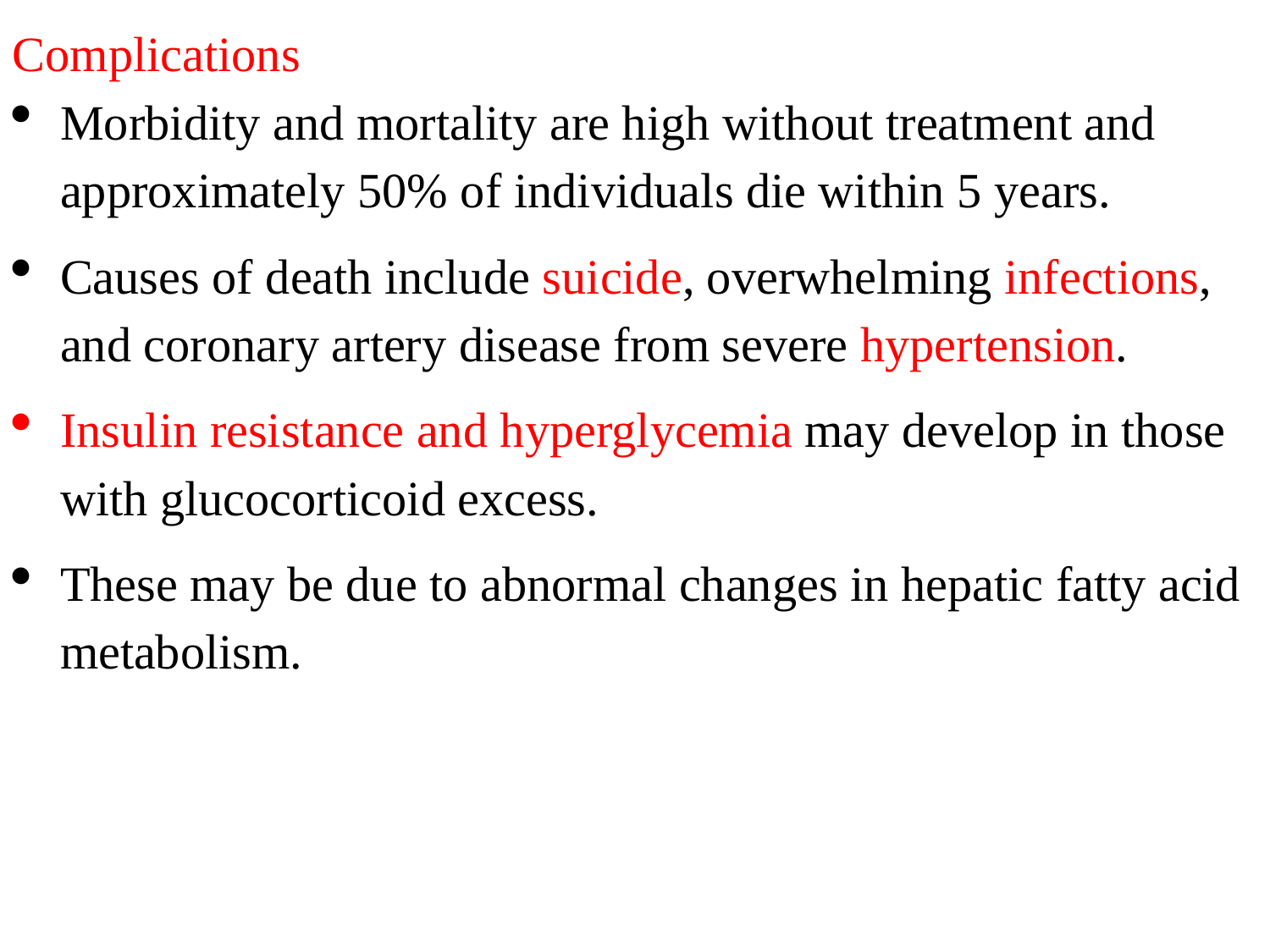

Complications
Morbidity and mortality are high without treatment and approximately 50% of individuals die within 5 years.
Causes of death include suicide, overwhelming infections, and coronary artery disease from severe hypertension.
Insulin resistance and hyperglycemia may develop in those with glucocorticoid excess.
These may be due to abnormal changes in hepatic fatty acid metabolism.